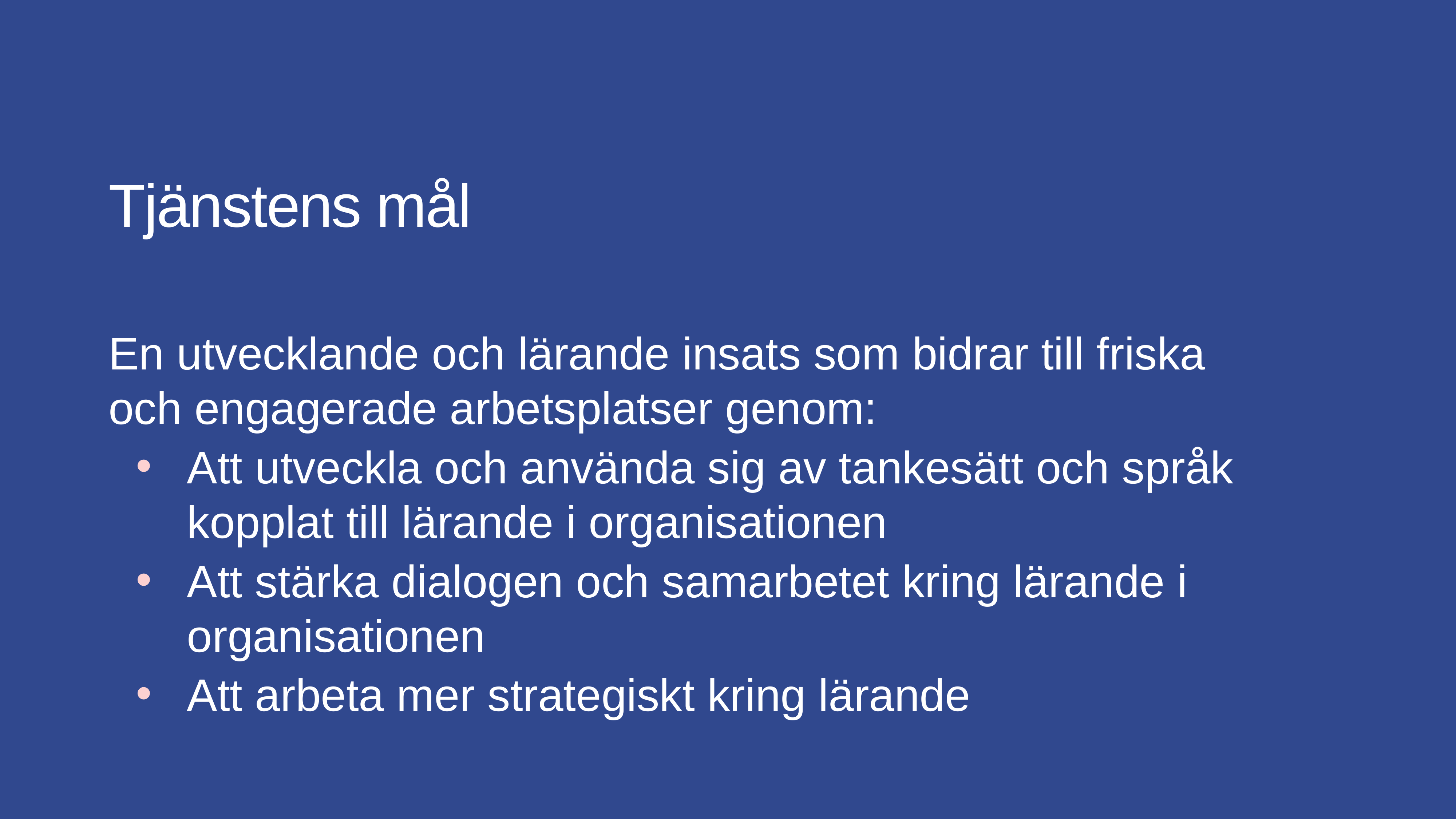

Tjänstens mål
En utvecklande och lärande insats som bidrar till friska och engagerade arbetsplatser genom:
Att utveckla och använda sig av tankesätt och språk kopplat till lärande i organisationen
Att stärka dialogen och samarbetet kring lärande i organisationen
Att arbeta mer strategiskt kring lärande